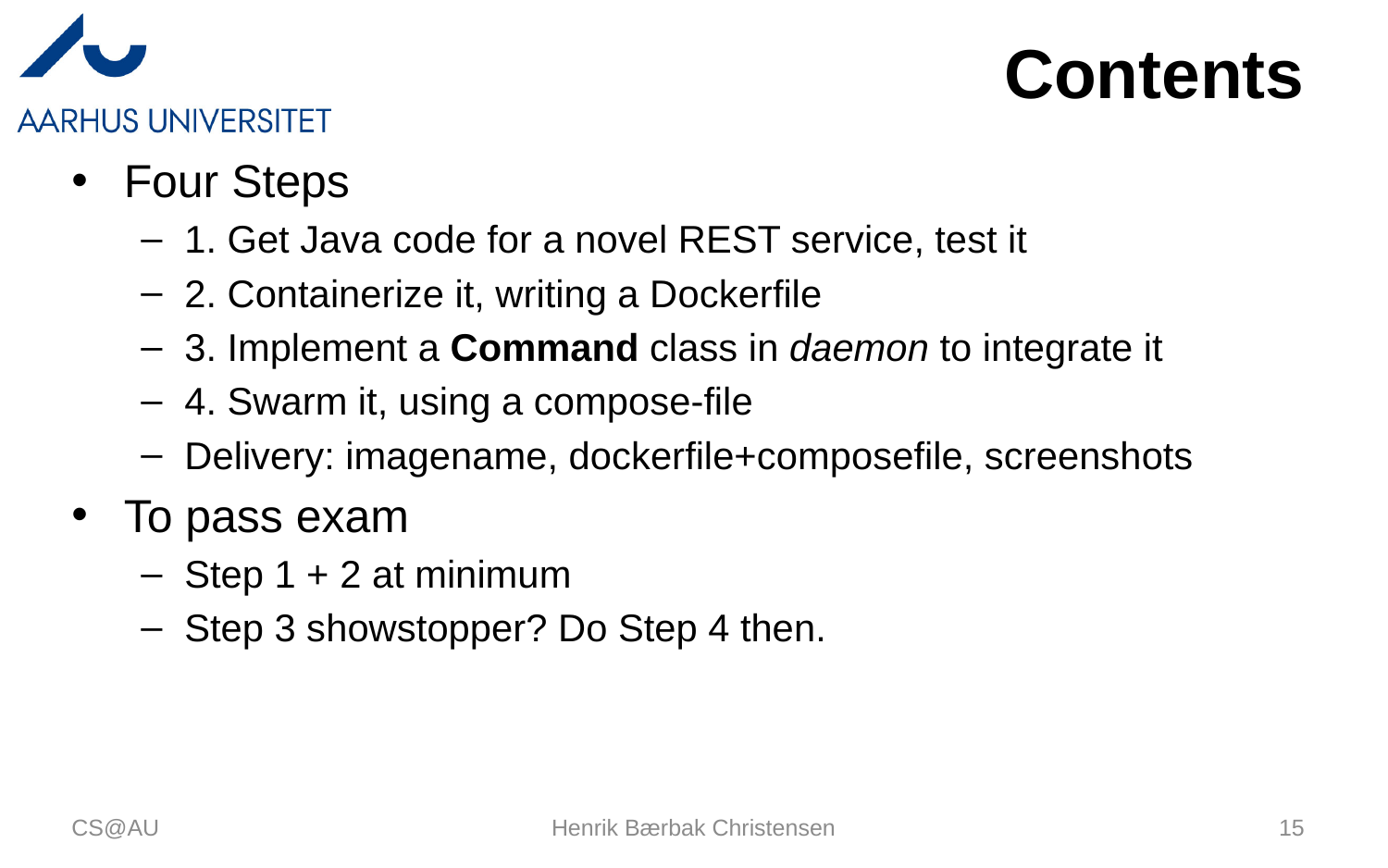

# Contents
Four Steps
1. Get Java code for a novel REST service, test it
2. Containerize it, writing a Dockerfile
3. Implement a Command class in daemon to integrate it
4. Swarm it, using a compose-file
Delivery: imagename, dockerfile+composefile, screenshots
To pass exam
Step 1 + 2 at minimum
Step 3 showstopper? Do Step 4 then.
CS@AU
Henrik Bærbak Christensen
15